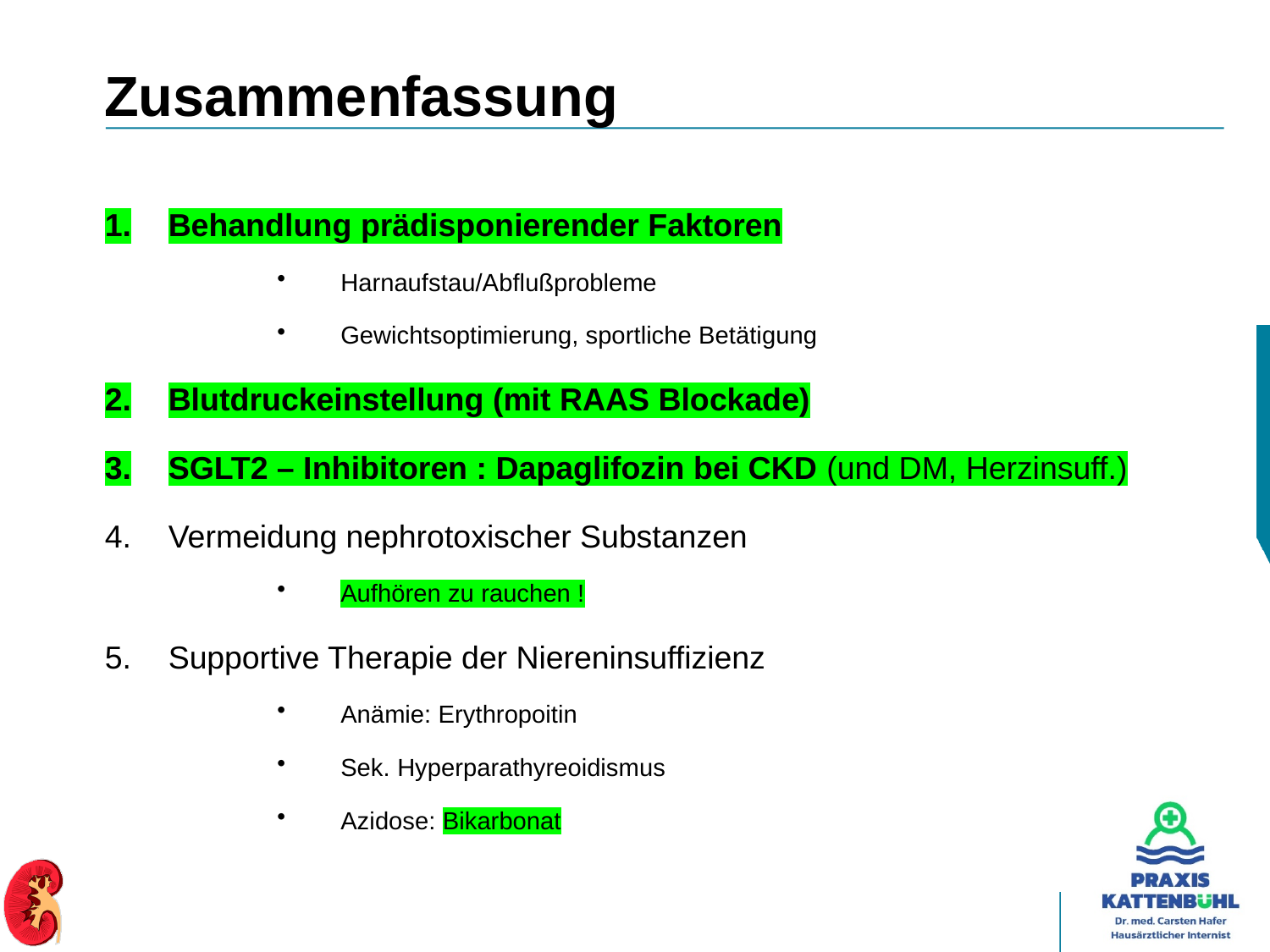

# Zusammenfassung
Behandlung prädisponierender Faktoren
Harnaufstau/Abflußprobleme
Gewichtsoptimierung, sportliche Betätigung
Blutdruckeinstellung (mit RAAS Blockade)
SGLT2 – Inhibitoren : Dapaglifozin bei CKD (und DM, Herzinsuff.)
Vermeidung nephrotoxischer Substanzen
Aufhören zu rauchen !
Supportive Therapie der Niereninsuffizienz
Anämie: Erythropoitin
Sek. Hyperparathyreoidismus
Azidose: Bikarbonat